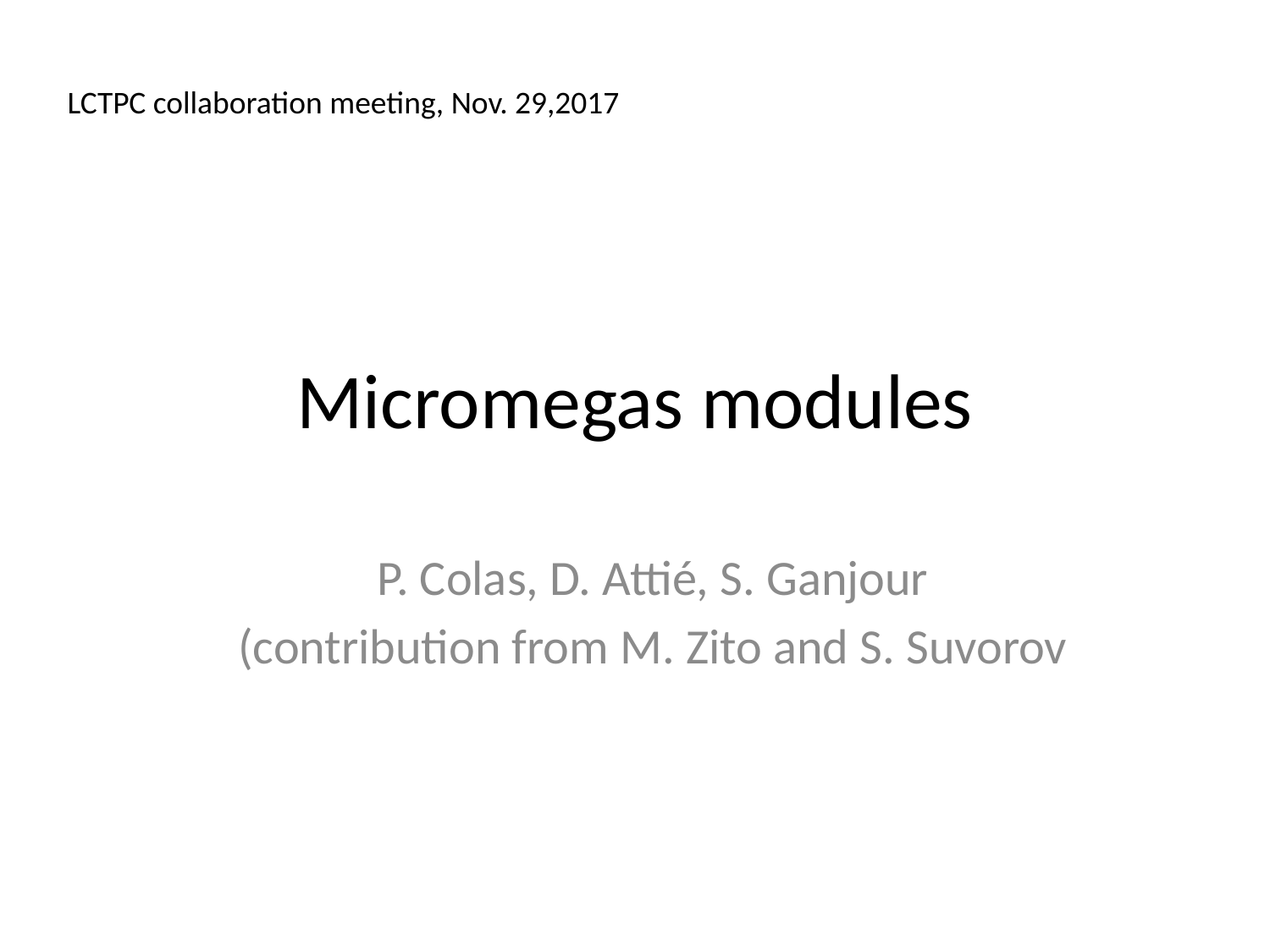

LCTPC collaboration meeting, Nov. 29,2017
# Micromegas modules
P. Colas, D. Attié, S. Ganjour
(contribution from M. Zito and S. Suvorov